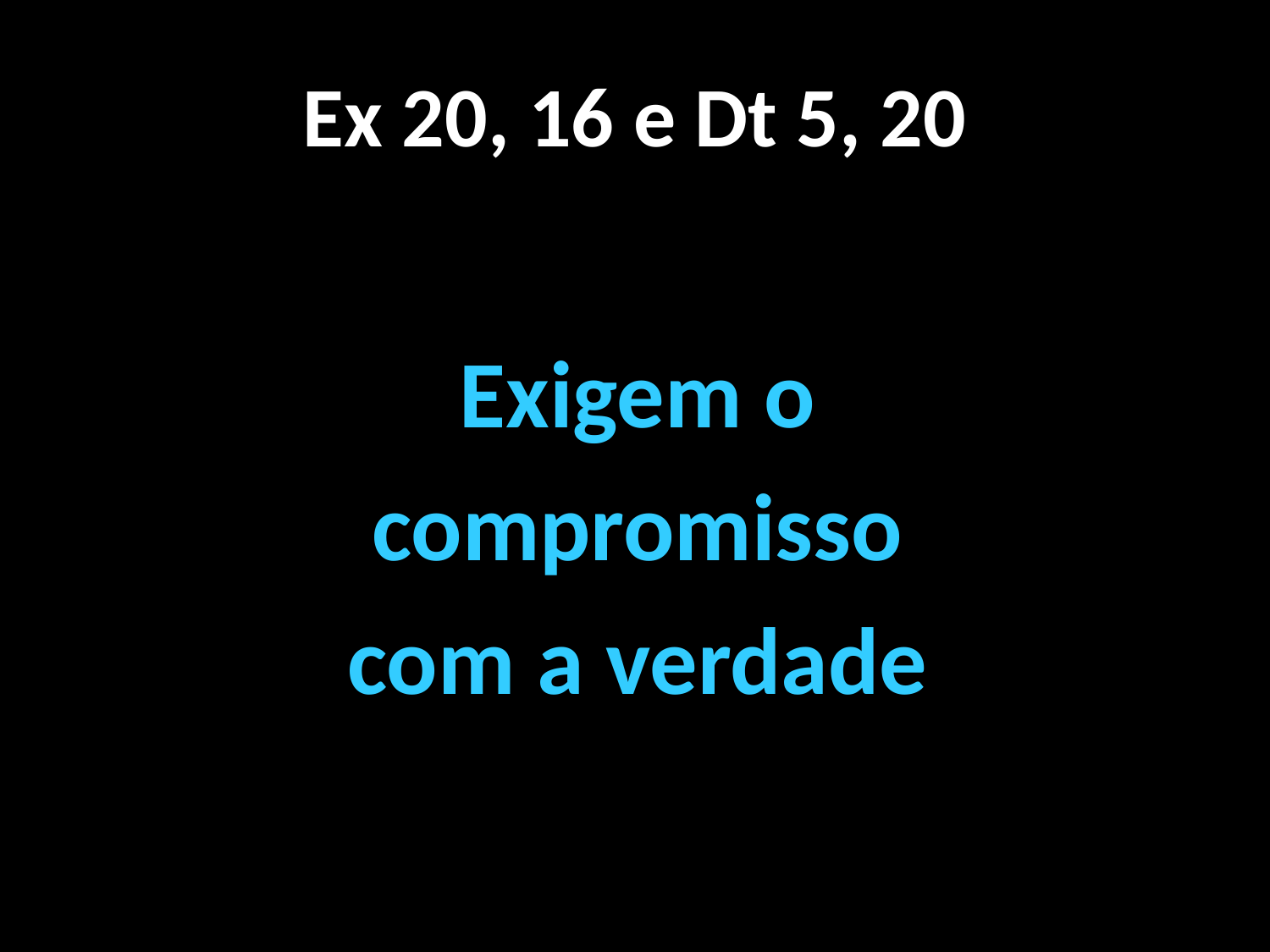

Ex 20, 16 e Dt 5, 20

Exigem o
compromisso
com a verdade